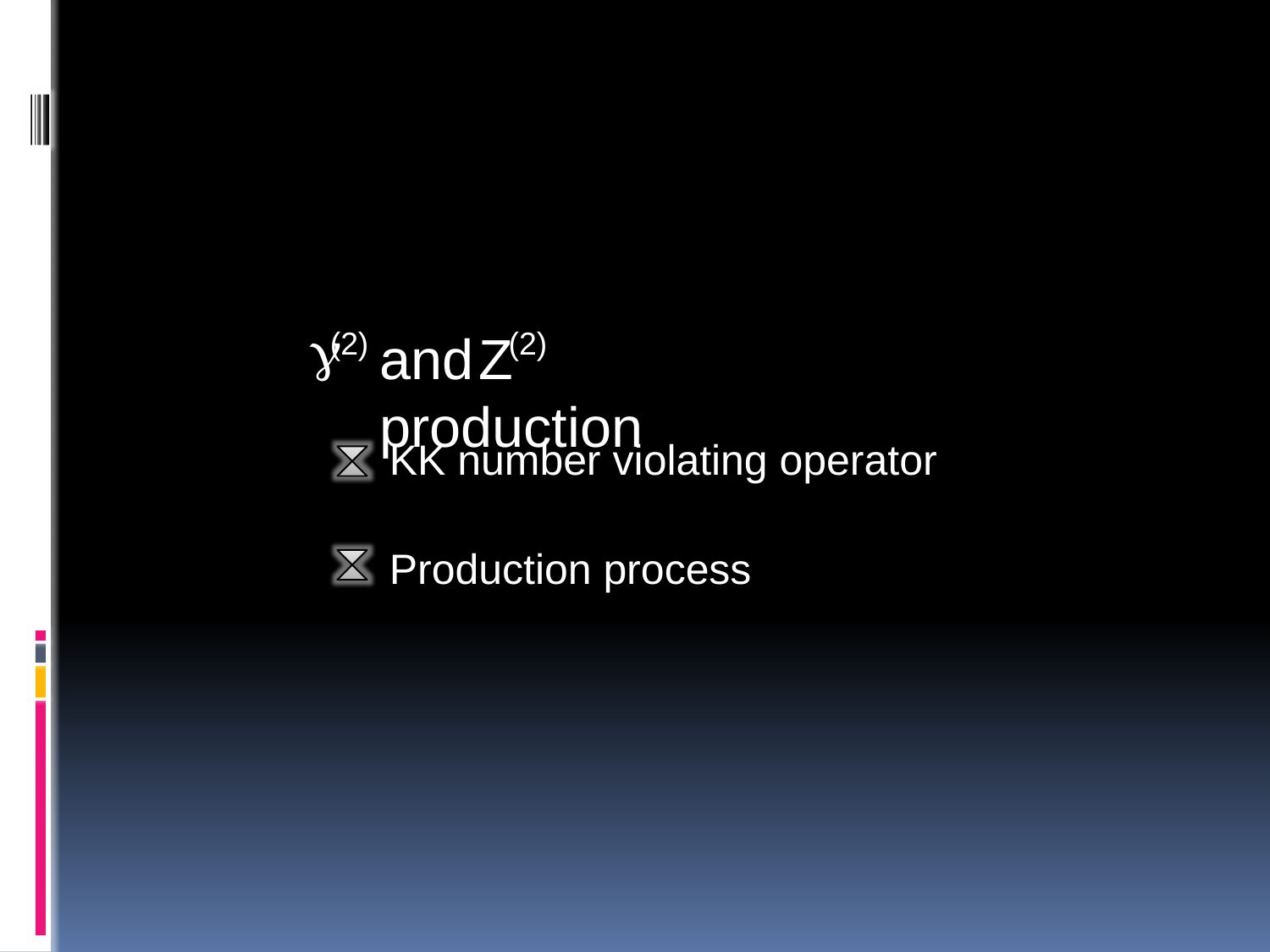

γ
(2)
and        production
Z
(2)
KK number violating operator

Production process